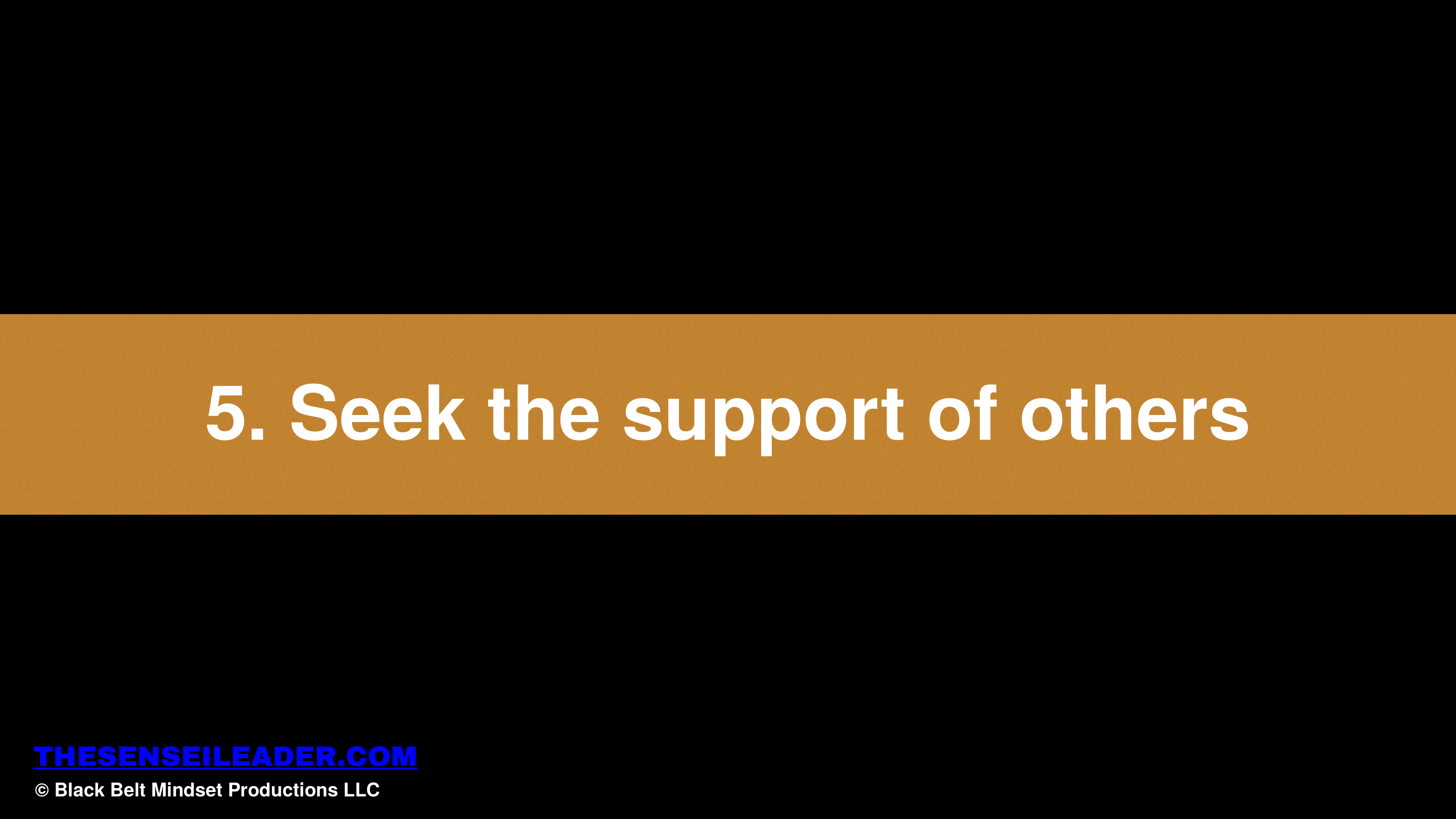

5. Seek the support of others
THESENSEILEADER.COM
© Black Belt Mindset Productions LLC